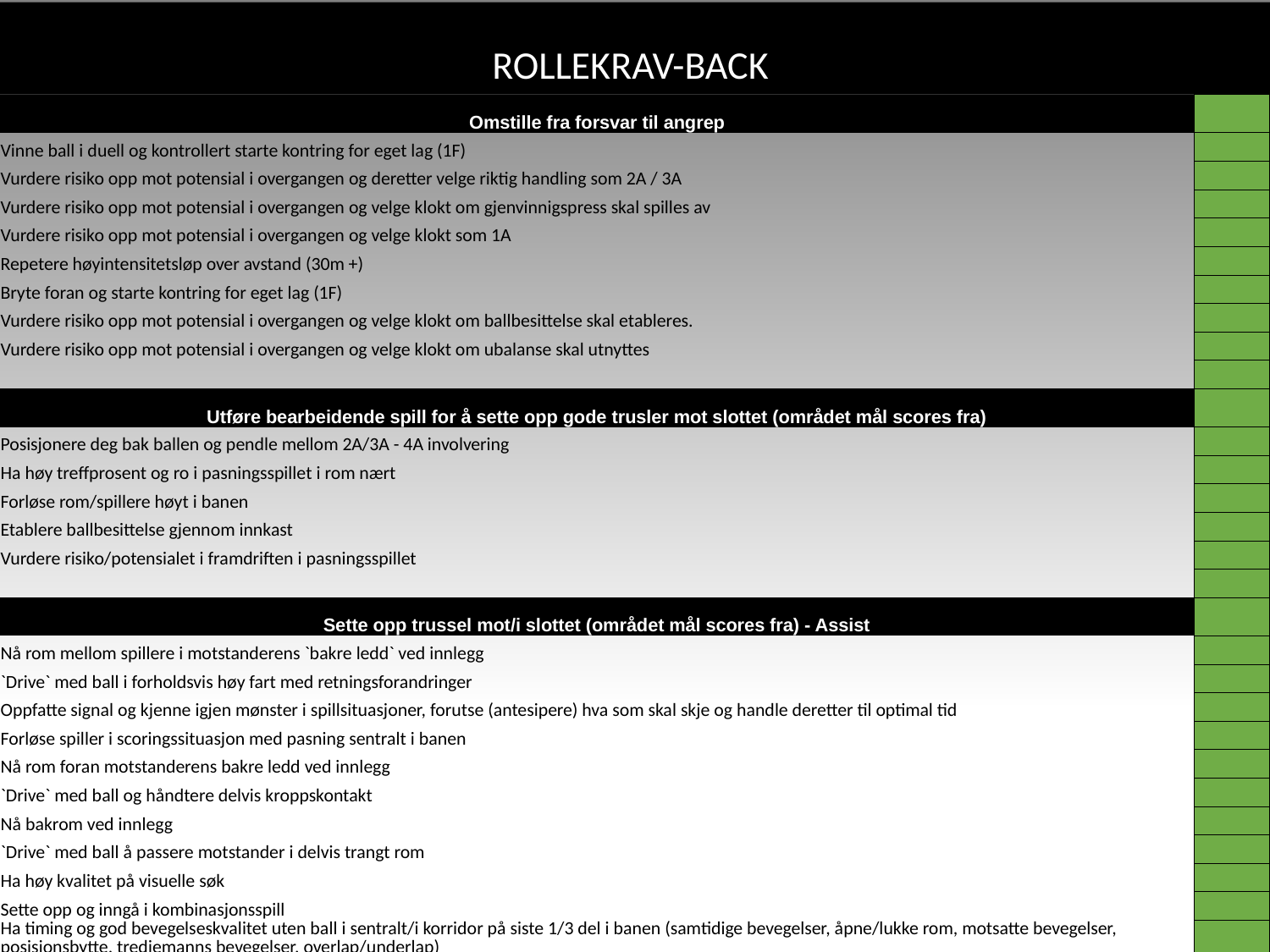

Rollekrav-back
| Omstille fra forsvar til angrep |  |
| --- | --- |
| Vinne ball i duell og kontrollert starte kontring for eget lag (1F) |  |
| Vurdere risiko opp mot potensial i overgangen og deretter velge riktig handling som 2A / 3A |  |
| Vurdere risiko opp mot potensial i overgangen og velge klokt om gjenvinnigspress skal spilles av |  |
| Vurdere risiko opp mot potensial i overgangen og velge klokt som 1A |  |
| Repetere høyintensitetsløp over avstand (30m +) |  |
| Bryte foran og starte kontring for eget lag (1F) |  |
| Vurdere risiko opp mot potensial i overgangen og velge klokt om ballbesittelse skal etableres. |  |
| Vurdere risiko opp mot potensial i overgangen og velge klokt om ubalanse skal utnyttes |  |
|  |  |
| Utføre bearbeidende spill for å sette opp gode trusler mot slottet (området mål scores fra) |  |
| Posisjonere deg bak ballen og pendle mellom 2A/3A - 4A involvering |  |
| Ha høy treffprosent og ro i pasningsspillet i rom nært |  |
| Forløse rom/spillere høyt i banen |  |
| Etablere ballbesittelse gjennom innkast |  |
| Vurdere risiko/potensialet i framdriften i pasningsspillet |  |
|  |  |
| Sette opp trussel mot/i slottet (området mål scores fra) - Assist |  |
| Nå rom mellom spillere i motstanderens `bakre ledd` ved innlegg |  |
| `Drive` med ball i forholdsvis høy fart med retningsforandringer |  |
| Oppfatte signal og kjenne igjen mønster i spillsituasjoner, forutse (antesipere) hva som skal skje og handle deretter til optimal tid |  |
| Forløse spiller i scoringssituasjon med pasning sentralt i banen |  |
| Nå rom foran motstanderens bakre ledd ved innlegg |  |
| `Drive` med ball og håndtere delvis kroppskontakt |  |
| Nå bakrom ved innlegg |  |
| `Drive` med ball å passere motstander i delvis trangt rom |  |
| Ha høy kvalitet på visuelle søk |  |
| Sette opp og inngå i kombinasjonsspill |  |
| Ha timing og god bevegelseskvalitet uten ball i sentralt/i korridor på siste 1/3 del i banen (samtidige bevegelser, åpne/lukke rom, motsatte bevegelser, posisjonsbytte, tredjemanns bevegelser, overlap/underlap) |  |